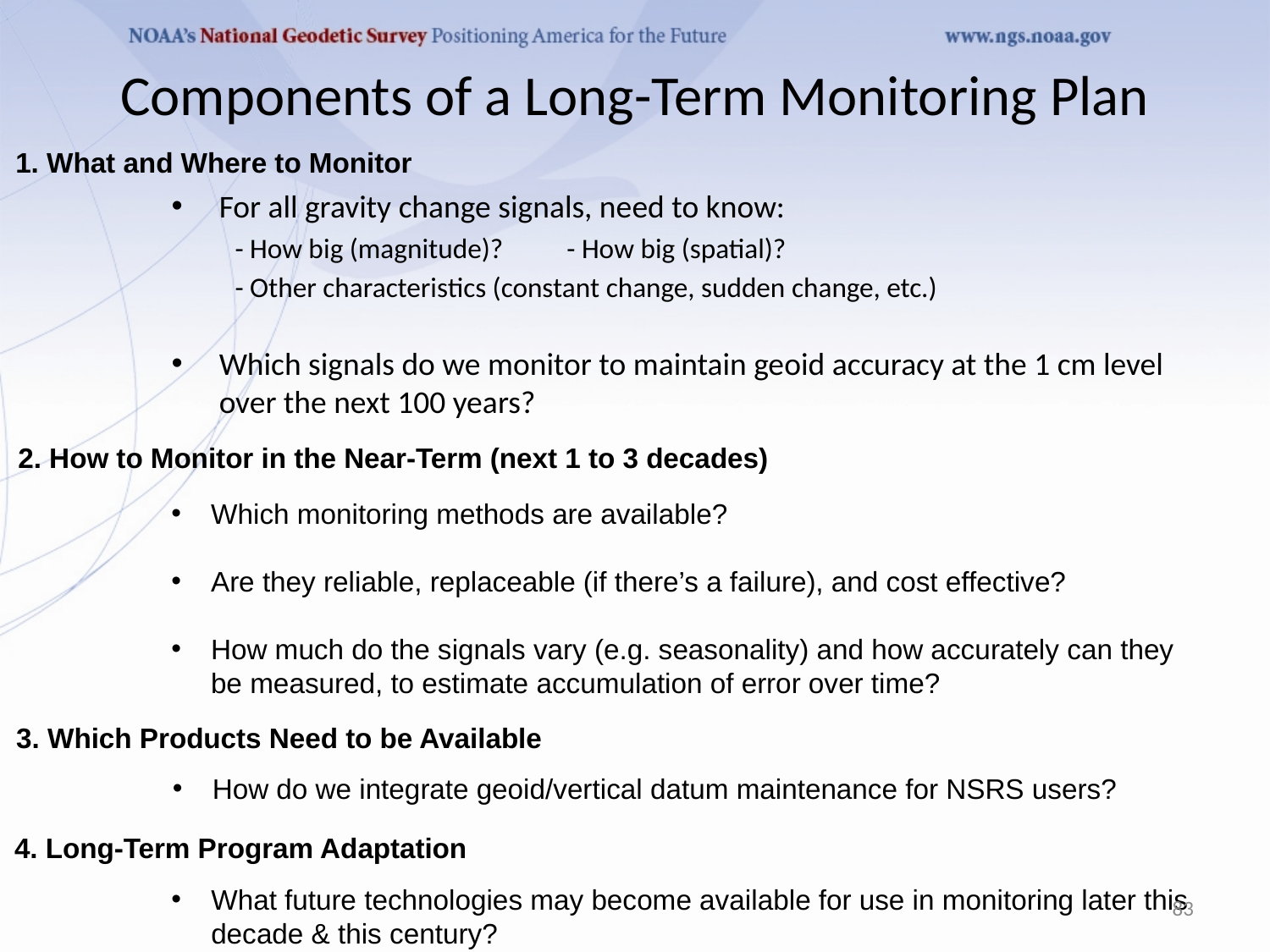

# Components of a Long-Term Monitoring Plan
1. What and Where to Monitor
For all gravity change signals, need to know:
- How big (magnitude)?          - How big (spatial)?
- Other characteristics (constant change, sudden change, etc.)
Which signals do we monitor to maintain geoid accuracy at the 1 cm level over the next 100 years?
2. How to Monitor in the Near-Term (next 1 to 3 decades)
Which monitoring methods are available?

Are they reliable, replaceable (if there’s a failure), and cost effective?

How much do the signals vary (e.g. seasonality) and how accurately can they be measured, to estimate accumulation of error over time?

3. Which Products Need to be Available
How do we integrate geoid/vertical datum maintenance for NSRS users?
4. Long-Term Program Adaptation
What future technologies may become available for use in monitoring later this decade & this century?
83